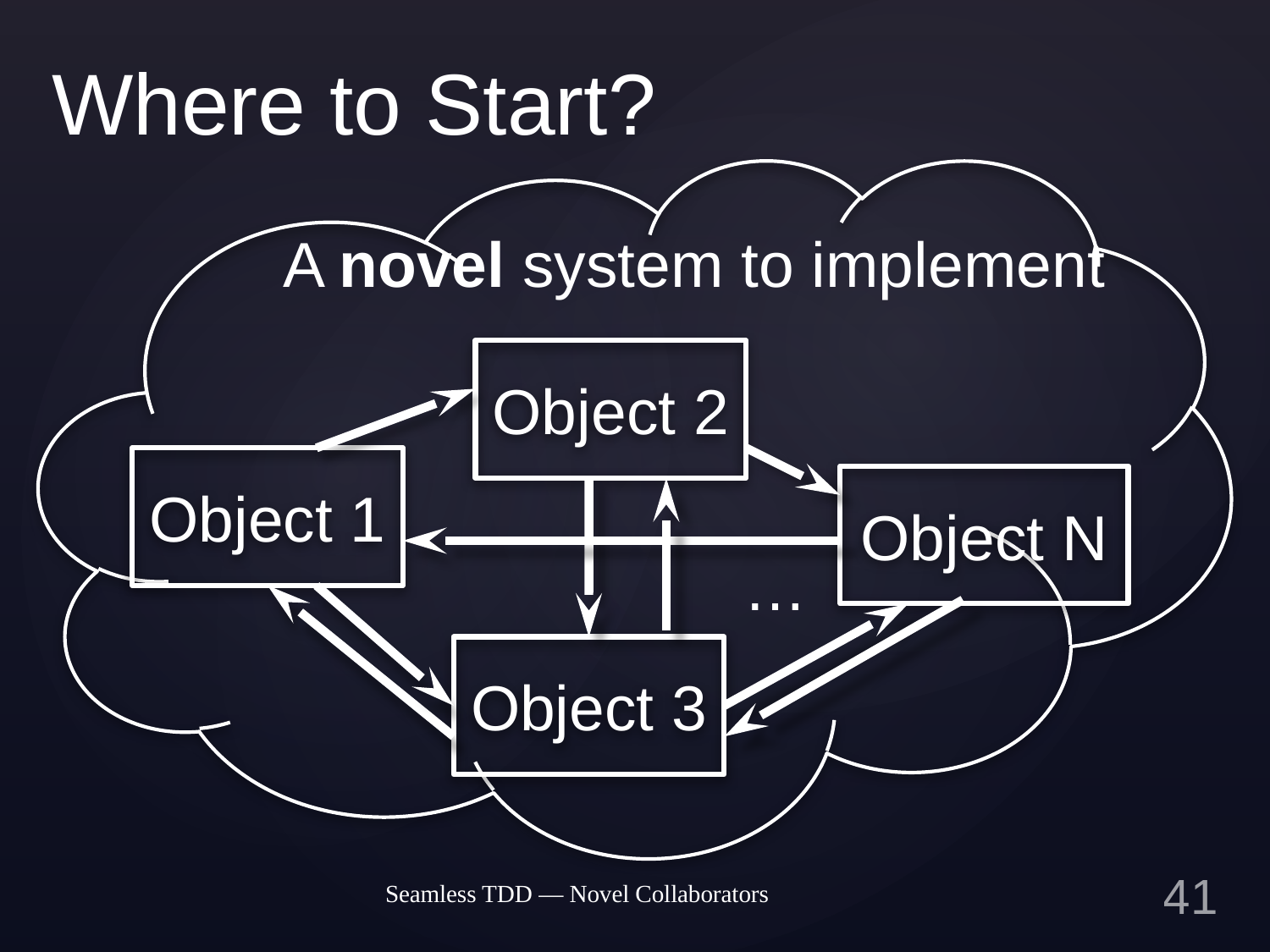

# Where to Start?

A novel system to implement
Object 2
Object 1
Object N
…
Object 3
Seamless TDD — Novel Collaborators
41